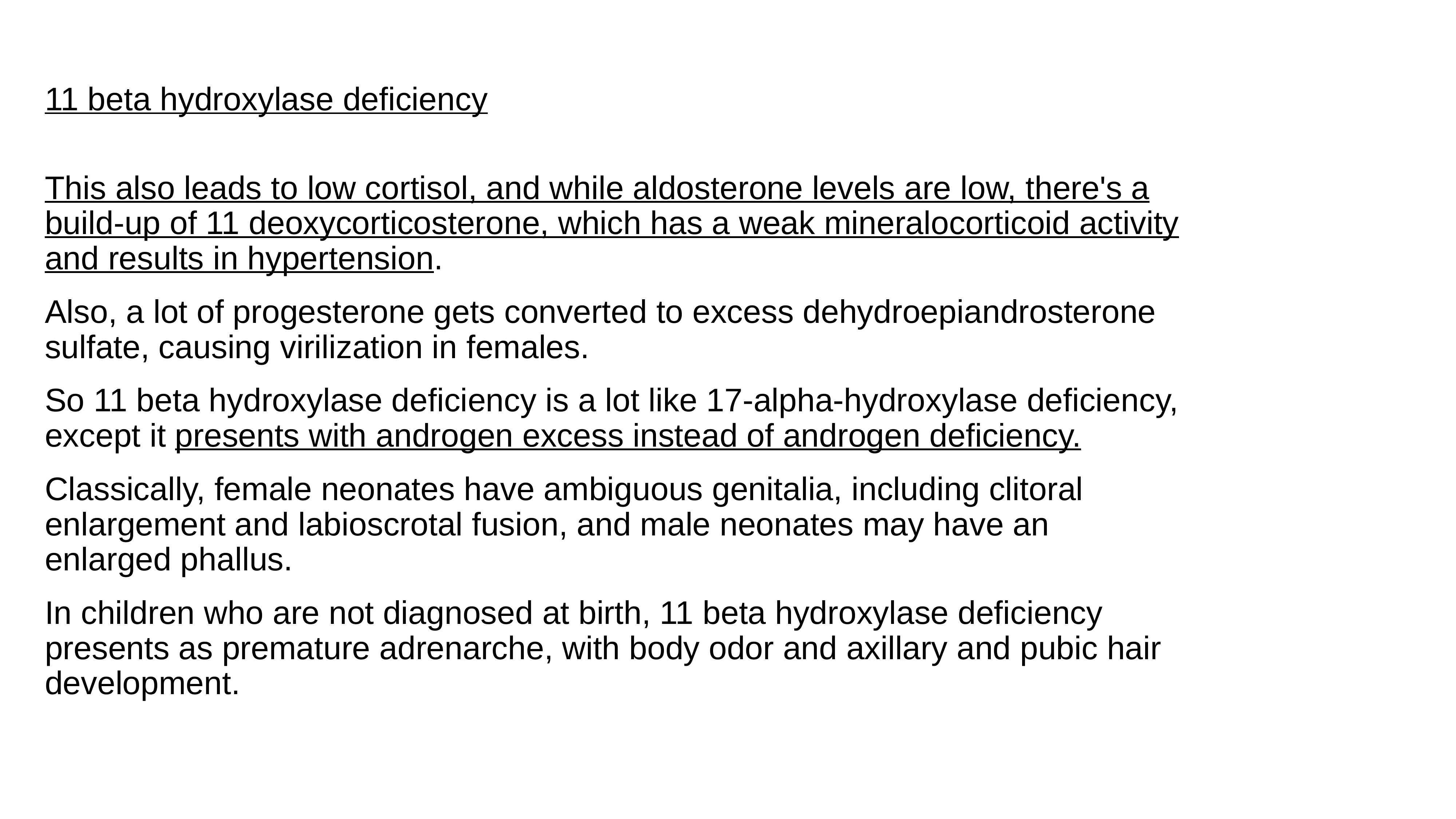

11 beta hydroxylase deficiency

This also leads to low cortisol, and while aldosterone levels are low, there's a build-up of 11 deoxycorticosterone, which has a weak mineralocorticoid activity and results in hypertension.
Also, a lot of progesterone gets converted to excess dehydroepiandrosterone sulfate, causing virilization in females.
So 11 beta hydroxylase deficiency is a lot like 17-alpha-hydroxylase deficiency, except it presents with androgen excess instead of androgen deficiency.
Classically, female neonates have ambiguous genitalia, including clitoral enlargement and labioscrotal fusion, and male neonates may have an enlarged phallus.
In children who are not diagnosed at birth, 11 beta hydroxylase deficiency presents as premature adrenarche, with body odor and axillary and pubic hair development.